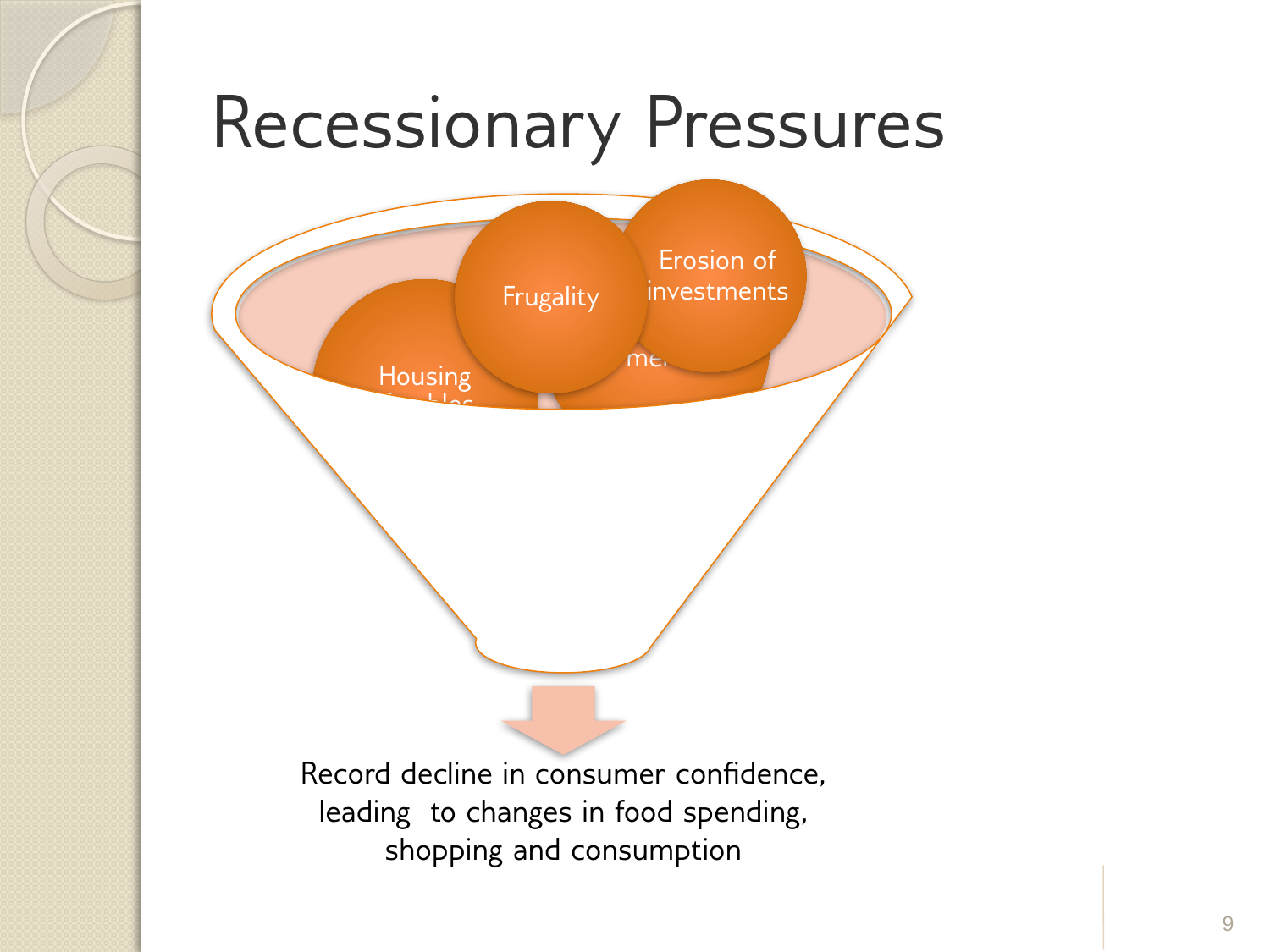

# Recessionary Pressures

Erosion of investments
Unemploy-ment
Housing Troubles
Lack of Trust
Record decline in consumer confidence, leading  to changes in food spending, shopping and consumption

Frugality
9